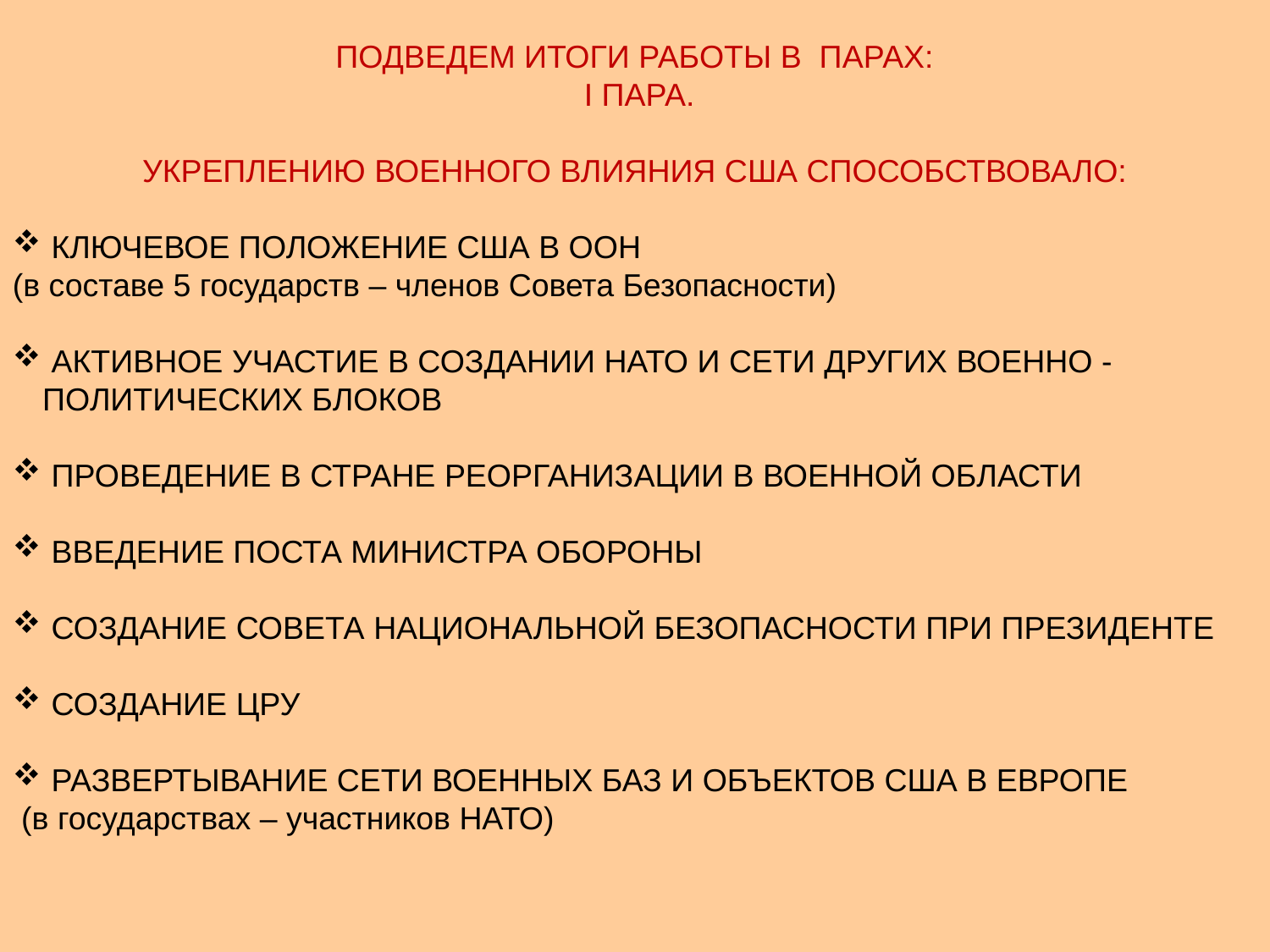

ПОДВЕДЕМ ИТОГИ РАБОТЫ В  ПАРАХ:
 I ПАРА.

УКРЕПЛЕНИЮ ВОЕННОГО ВЛИЯНИЯ США СПОСОБСТВОВАЛО:

 КЛЮЧЕВОЕ ПОЛОЖЕНИЕ США В ООН
(в составе 5 государств – членов Совета Безопасности)

 АКТИВНОЕ УЧАСТИЕ В СОЗДАНИИ НАТО И СЕТИ ДРУГИХ ВОЕННО -ПОЛИТИЧЕСКИХ БЛОКОВ

 ПРОВЕДЕНИЕ В СТРАНЕ РЕОРГАНИЗАЦИИ В ВОЕННОЙ ОБЛАСТИ

 ВВЕДЕНИЕ ПОСТА МИНИСТРА ОБОРОНЫ

 СОЗДАНИЕ СОВЕТА НАЦИОНАЛЬНОЙ БЕЗОПАСНОСТИ ПРИ ПРЕЗИДЕНТЕ

 СОЗДАНИЕ ЦРУ

 РАЗВЕРТЫВАНИЕ СЕТИ ВОЕННЫХ БАЗ И ОБЪЕКТОВ США В ЕВРОПЕ
 (в государствах – участников НАТО)